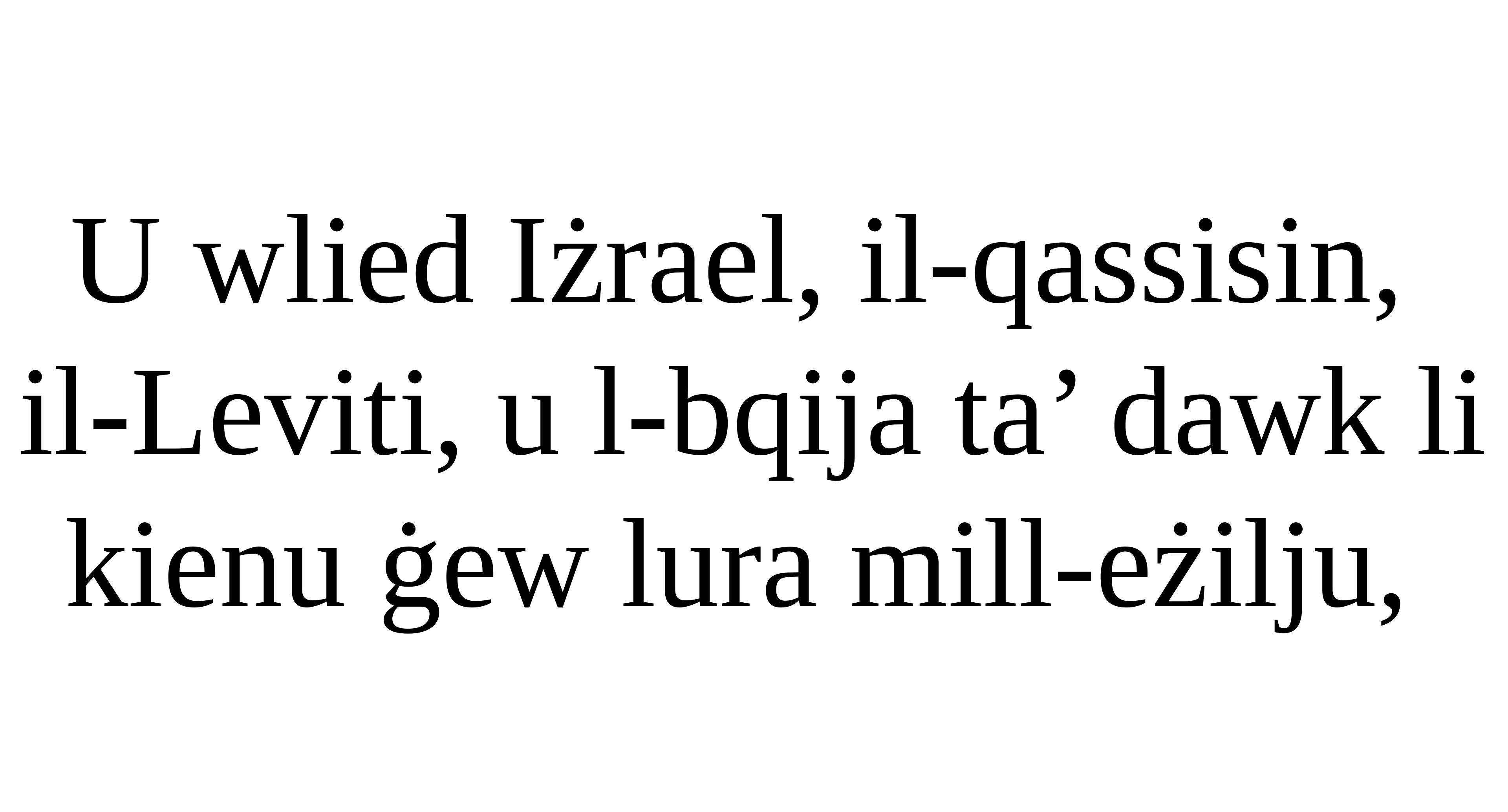

U wlied Iżrael, il-qassisin,
il-Leviti, u l-bqija ta’ dawk li kienu ġew lura mill-eżilju,